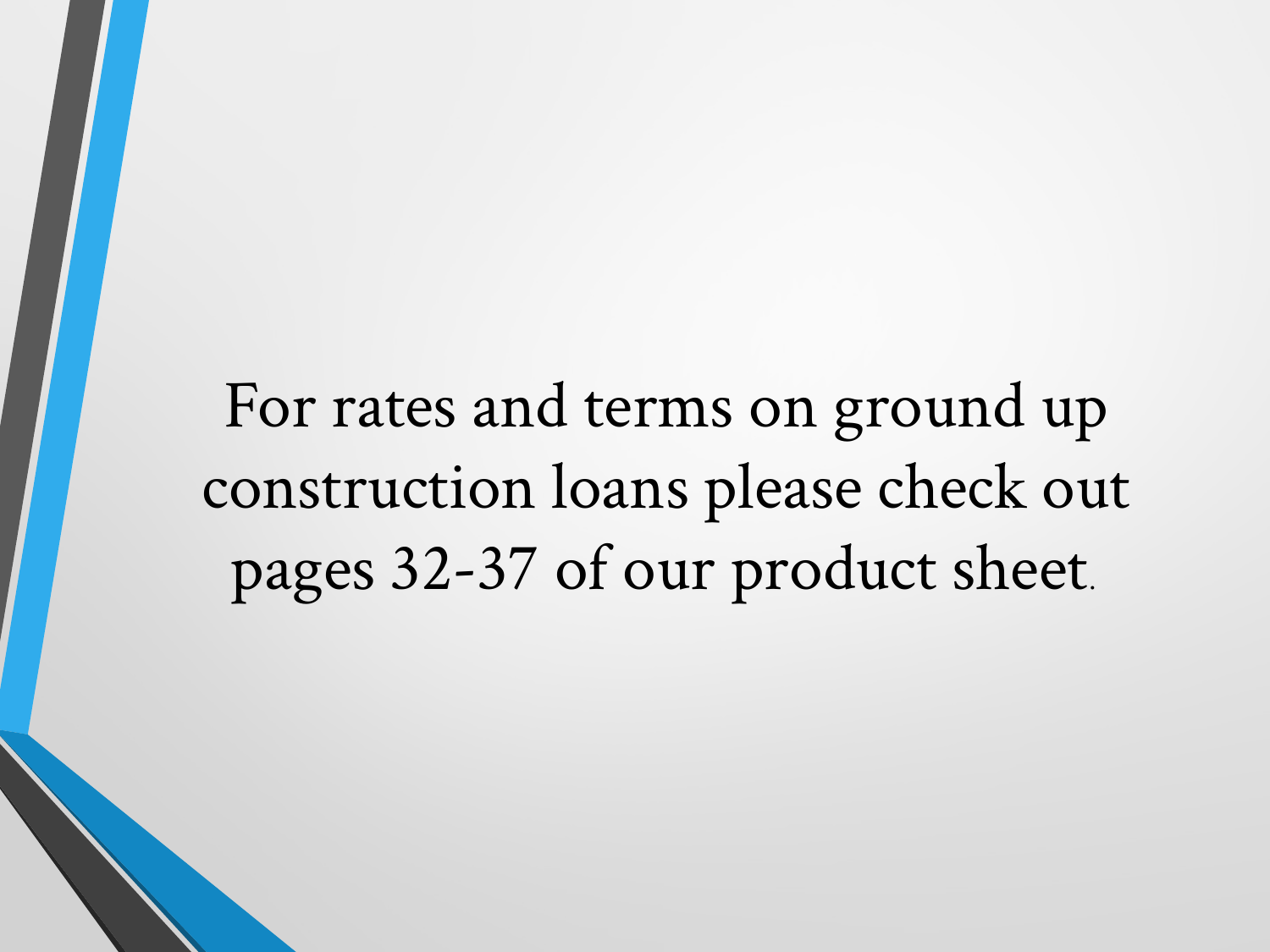

For rates and terms on ground up construction loans please check out pages 32-37 of our product sheet.